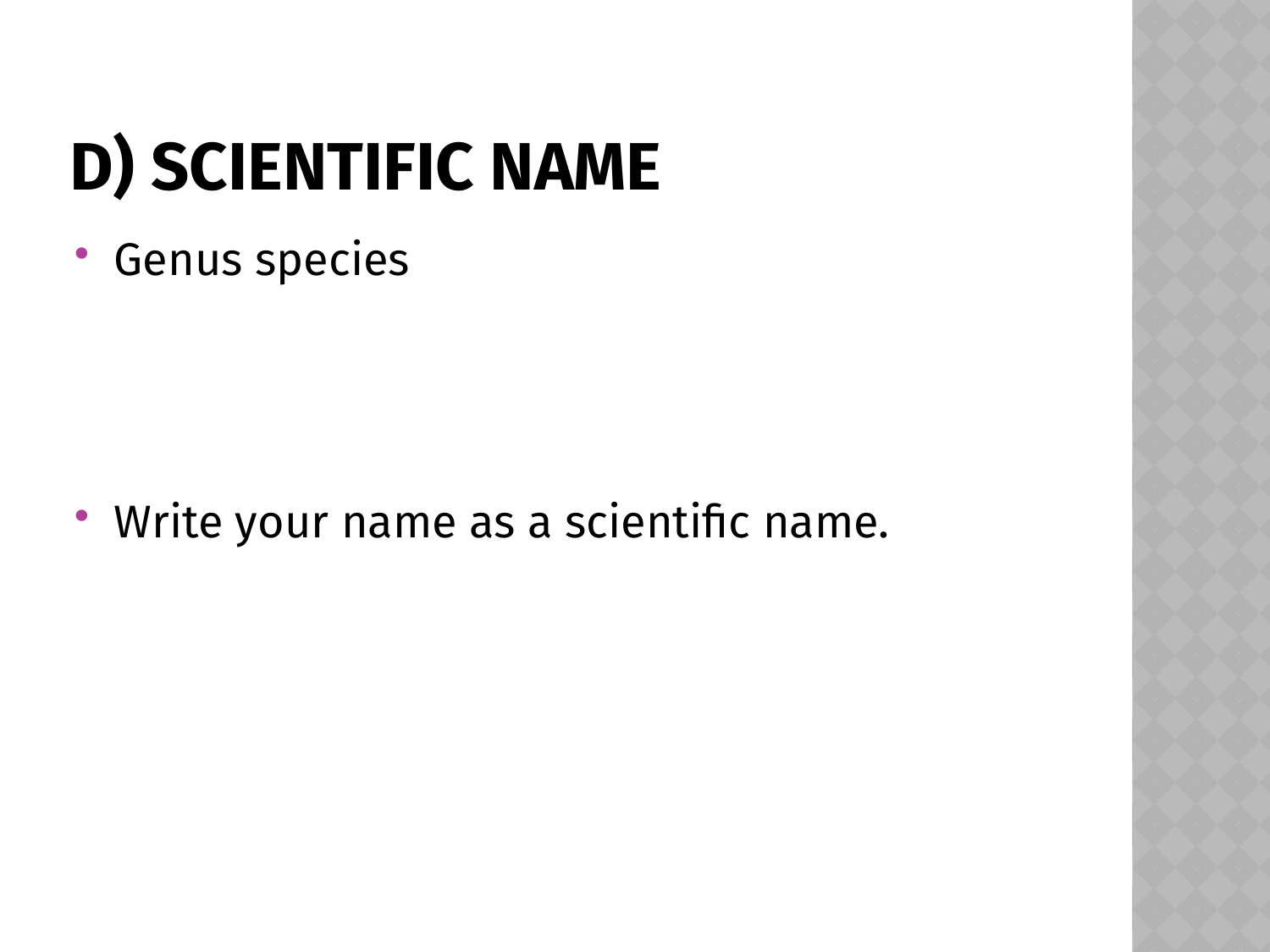

# d) Scientific name
Genus species

Write your name as a scientific name.